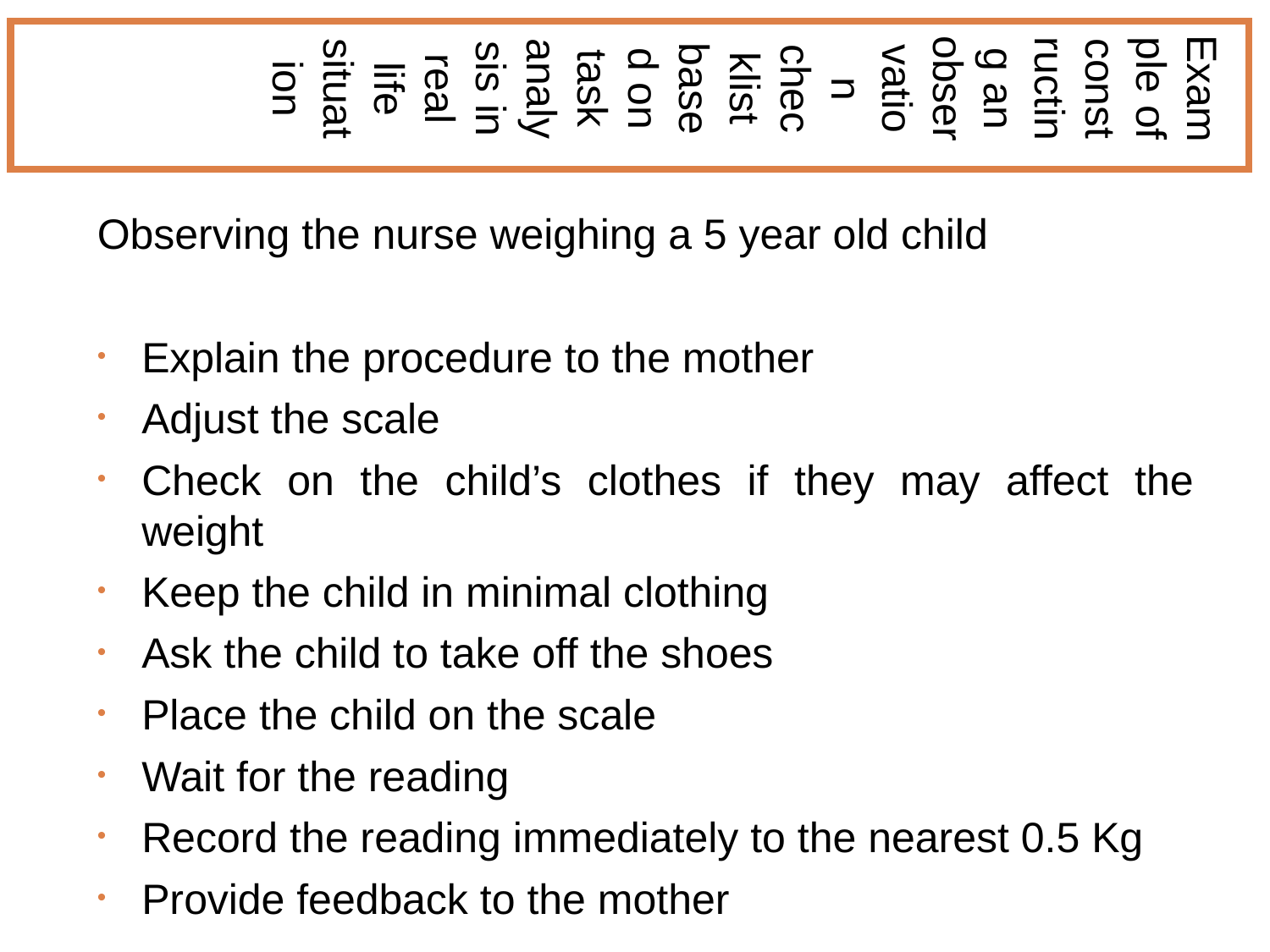

Example of constructing an observation checklist based on task analysis in real life situation
Observing the nurse weighing a 5 year old child

Explain the procedure to the mother
Adjust the scale
Check on the child’s clothes if they may affect the weight
Keep the child in minimal clothing
Ask the child to take off the shoes
Place the child on the scale
Wait for the reading
Record the reading immediately to the nearest 0.5 Kg
Provide feedback to the mother